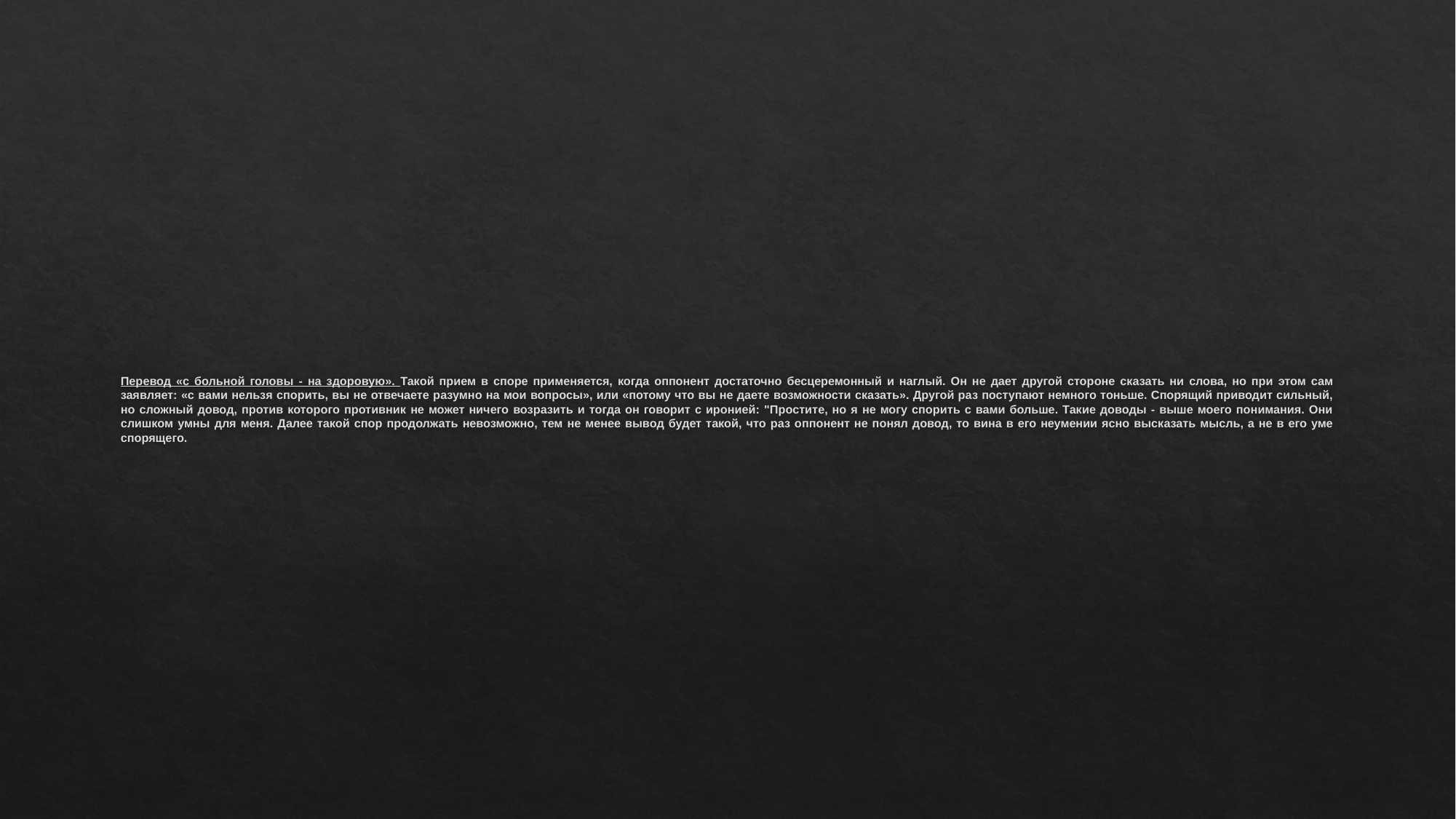

# Перевод «с больной головы - на здоровую». Такой прием в споре применяется, когда оппонент достаточно бесцеремонный и наглый. Он не дает другой стороне сказать ни слова, но при этом сам заявляет: «с вами нельзя спорить, вы не отвечаете разумно на мои вопросы», или «потому что вы не даете возможности сказать». Другой раз поступают немного тоньше. Спорящий приводит сильный, но сложный довод, против которого противник не может ничего возразить и тогда он говорит с иронией: "Простите, но я не могу спорить с вами больше. Такие доводы - выше моего понимания. Они слишком умны для меня. Далее такой спор продолжать невозможно, тем не менее вывод будет такой, что раз оппонент не понял довод, то вина в его неумении ясно высказать мысль, а не в его уме спорящего.